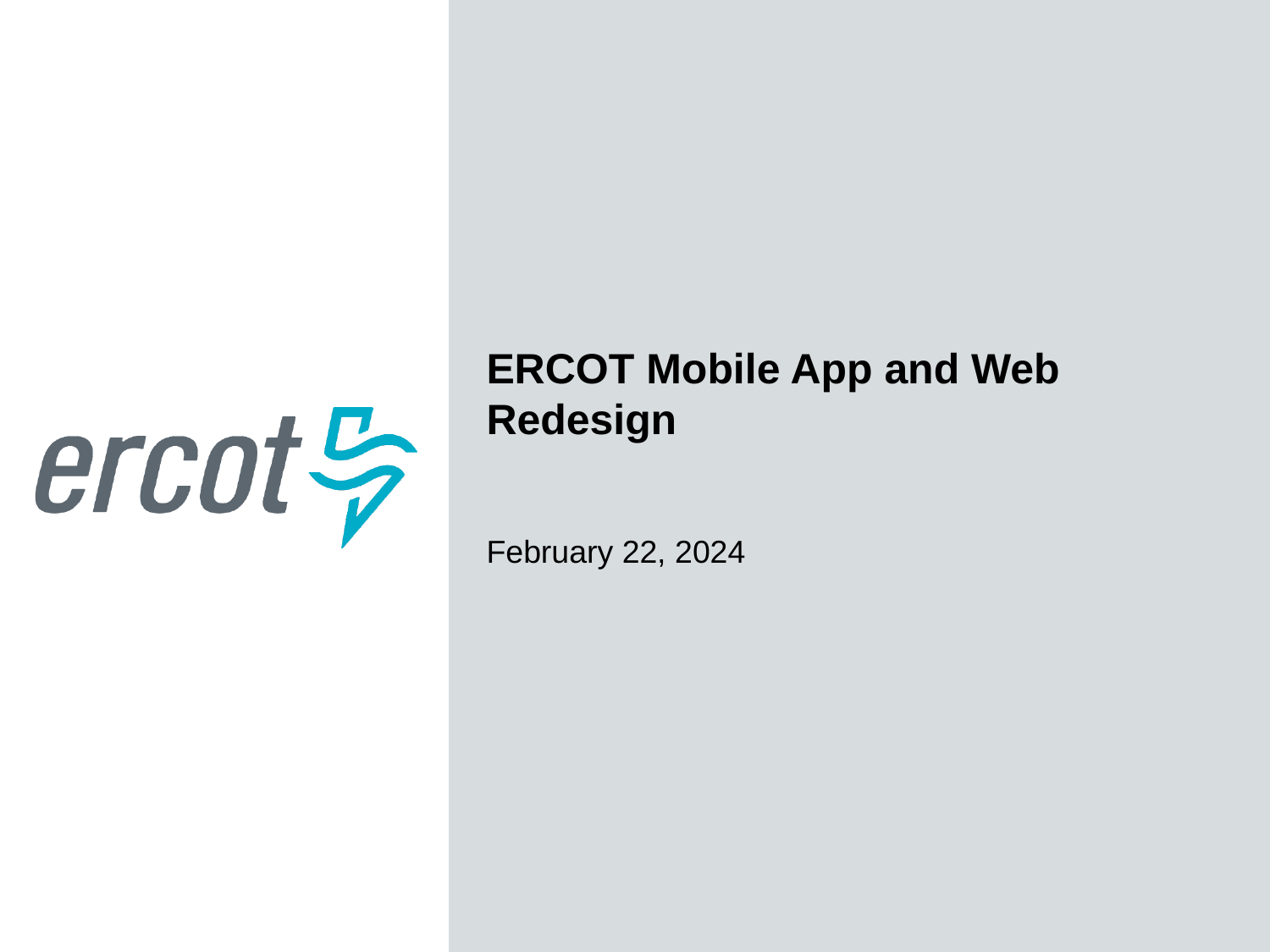

ERCOT Mobile App and Web Redesign

February 22, 2024